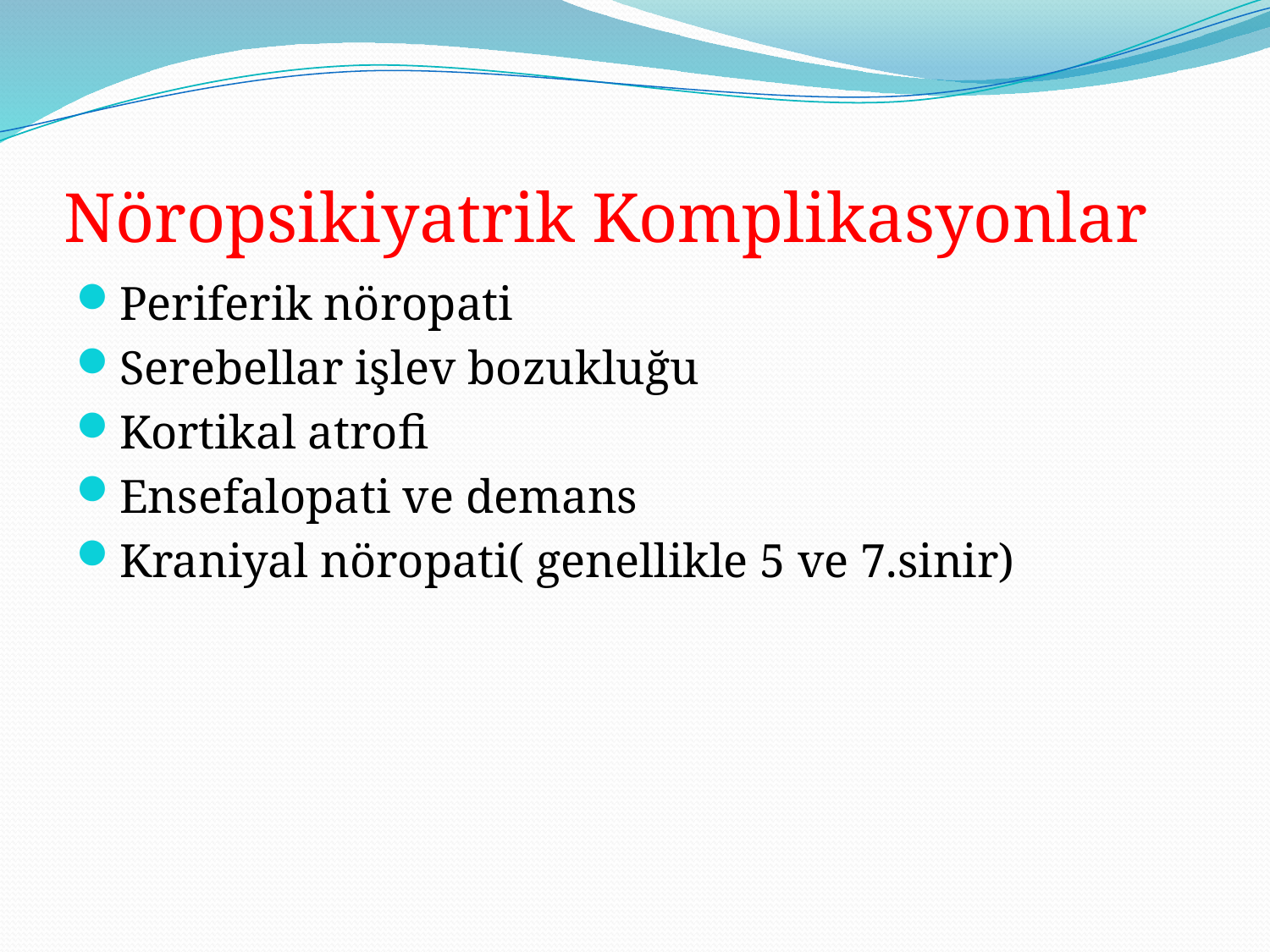

# Nöropsikiyatrik Komplikasyonlar
Periferik nöropati
Serebellar işlev bozukluğu
Kortikal atrofi
Ensefalopati ve demans
Kraniyal nöropati( genellikle 5 ve 7.sinir)